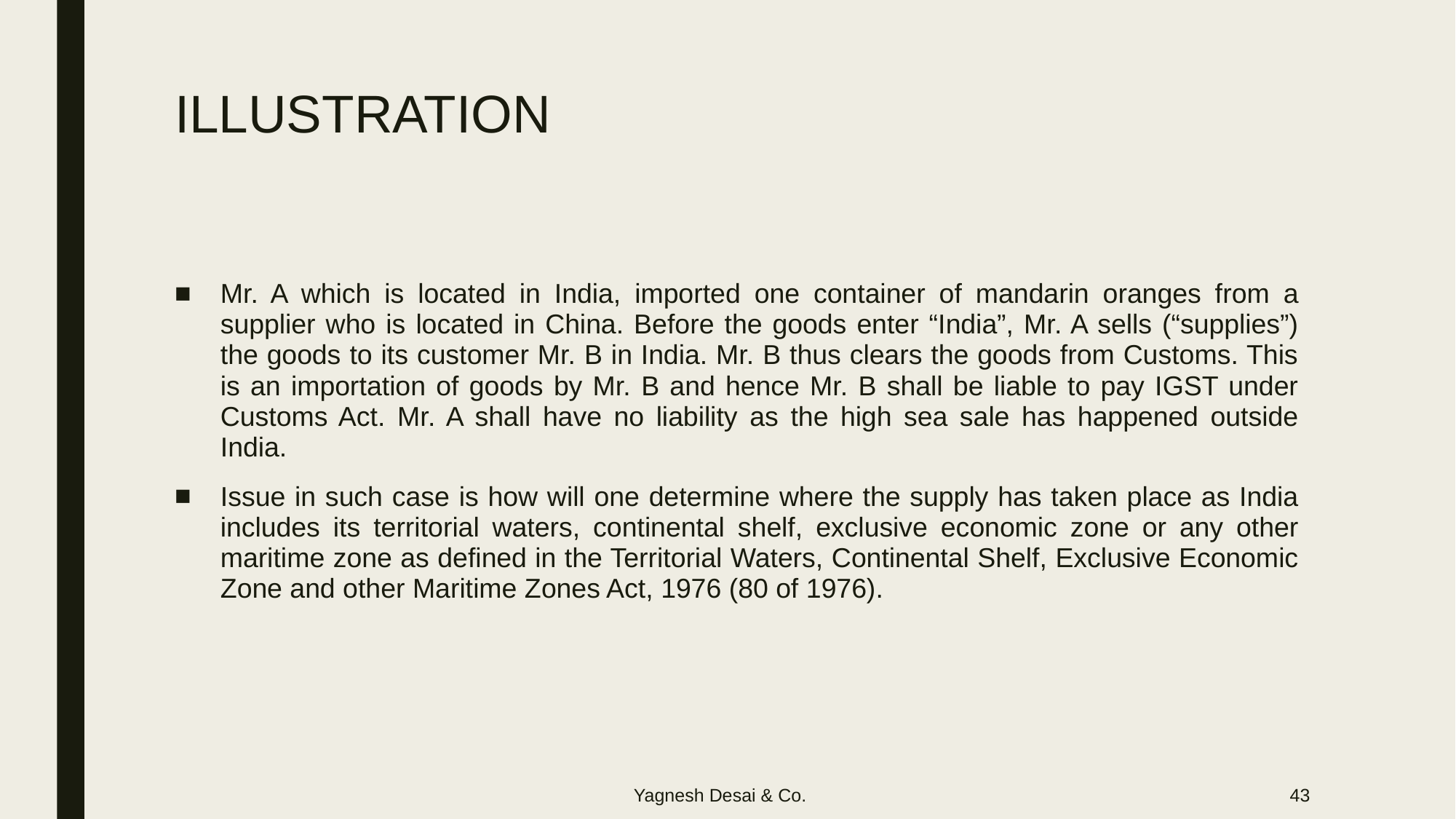

# ILLUSTRATION
Mr. A which is located in India, imported one container of mandarin oranges from a supplier who is located in China. Before the goods enter “India”, Mr. A sells (“supplies”) the goods to its customer Mr. B in India. Mr. B thus clears the goods from Customs. This is an importation of goods by Mr. B and hence Mr. B shall be liable to pay IGST under Customs Act. Mr. A shall have no liability as the high sea sale has happened outside India.
Issue in such case is how will one determine where the supply has taken place as India includes its territorial waters, continental shelf, exclusive economic zone or any other maritime zone as defined in the Territorial Waters, Continental Shelf, Exclusive Economic Zone and other Maritime Zones Act, 1976 (80 of 1976).

Yagnesh Desai & Co.
43